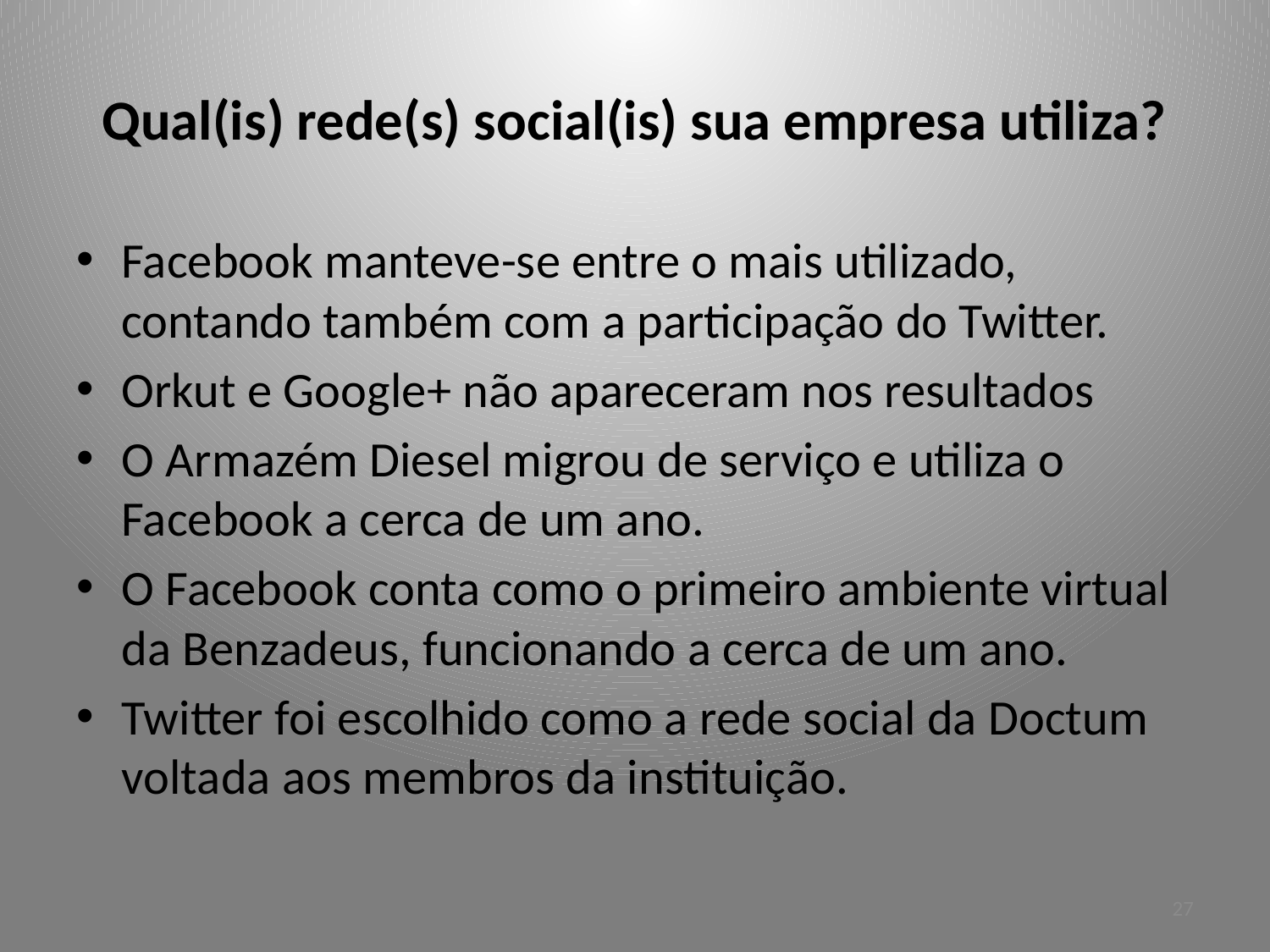

# Qual(is) rede(s) social(is) sua empresa utiliza?
Facebook manteve-se entre o mais utilizado, contando também com a participação do Twitter.
Orkut e Google+ não apareceram nos resultados
O Armazém Diesel migrou de serviço e utiliza o Facebook a cerca de um ano.
O Facebook conta como o primeiro ambiente virtual da Benzadeus, funcionando a cerca de um ano.
Twitter foi escolhido como a rede social da Doctum voltada aos membros da instituição.

27